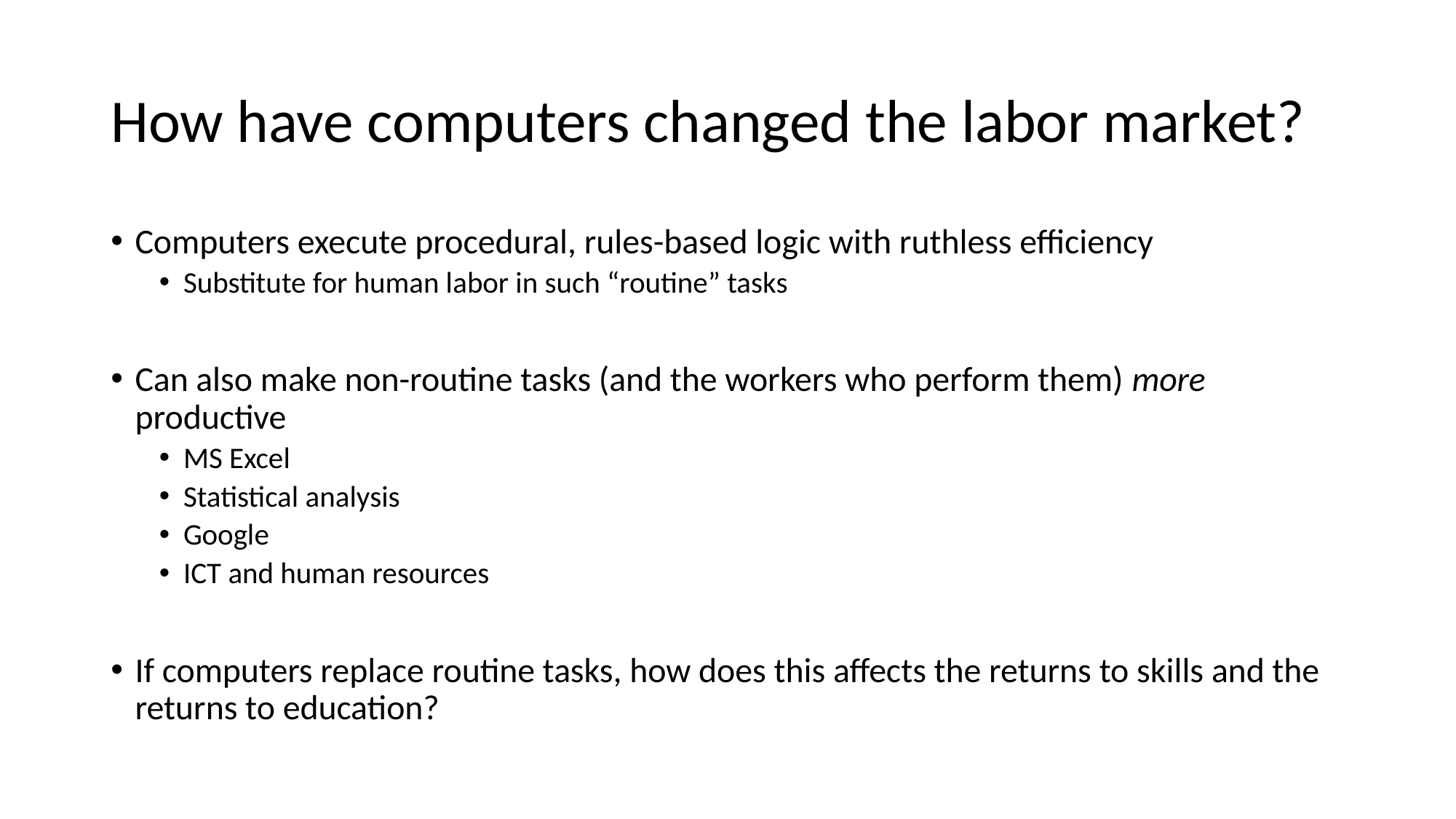

# How have computers changed the labor market?
Computers execute procedural, rules-based logic with ruthless efficiency
Substitute for human labor in such “routine” tasks

Can also make non-routine tasks (and the workers who perform them) more productive
MS Excel
Statistical analysis
Google
ICT and human resources

If computers replace routine tasks, how does this affects the returns to skills and the returns to education?